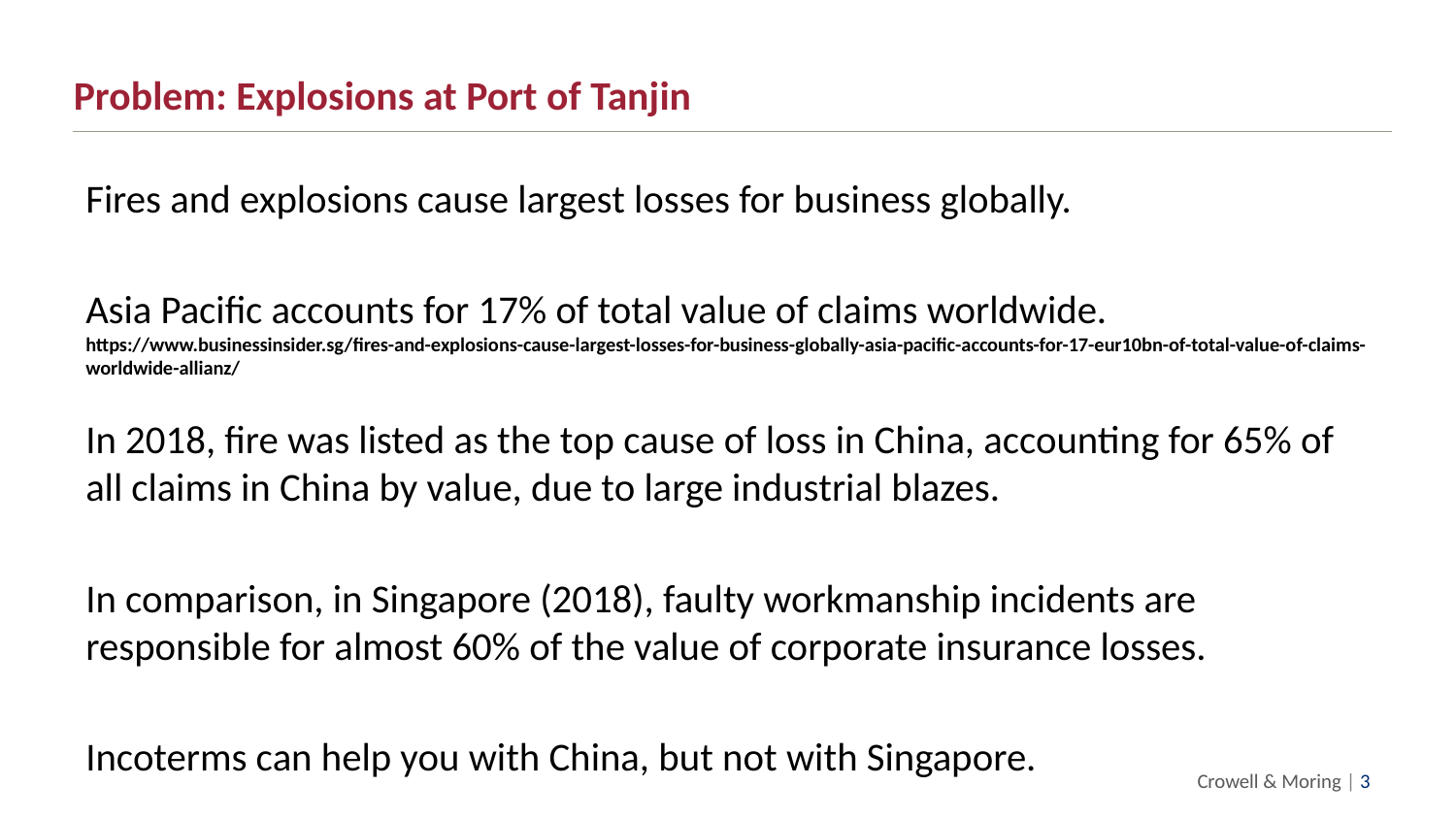

# Problem: Explosions at Port of Tanjin
Fires and explosions cause largest losses for business globally.

Asia Pacific accounts for 17% of total value of claims worldwide. https://www.businessinsider.sg/fires-and-explosions-cause-largest-losses-for-business-globally-asia-pacific-accounts-for-17-eur10bn-of-total-value-of-claims-worldwide-allianz/

In 2018, fire was listed as the top cause of loss in China, accounting for 65% of all claims in China by value, due to large industrial blazes.

In comparison, in Singapore (2018), faulty workmanship incidents are responsible for almost 60% of the value of corporate insurance losses.

Incoterms can help you with China, but not with Singapore.
Crowell & Moring | 3